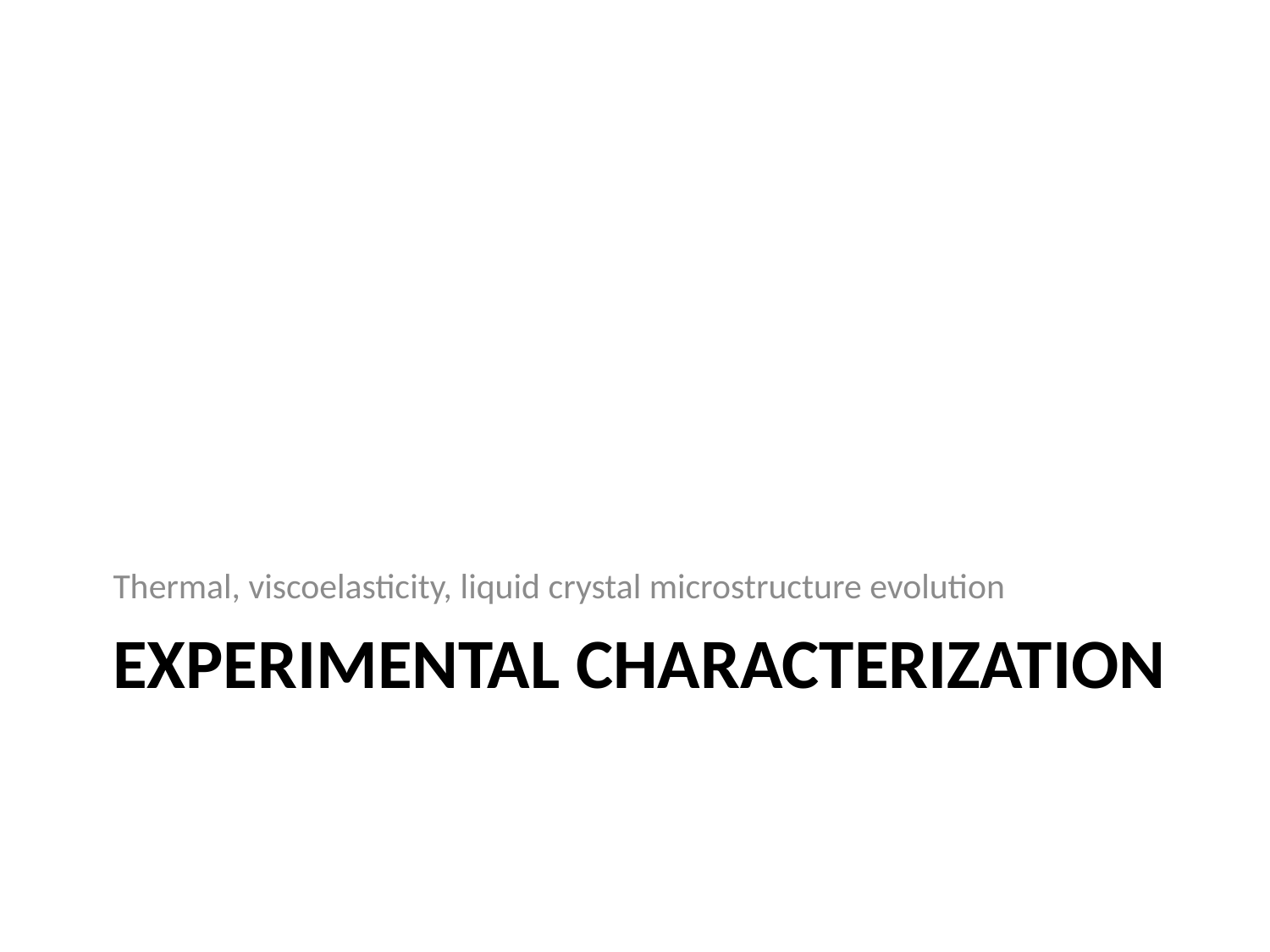

Thermal, viscoelasticity, liquid crystal microstructure evolution
# Experimental Characterization